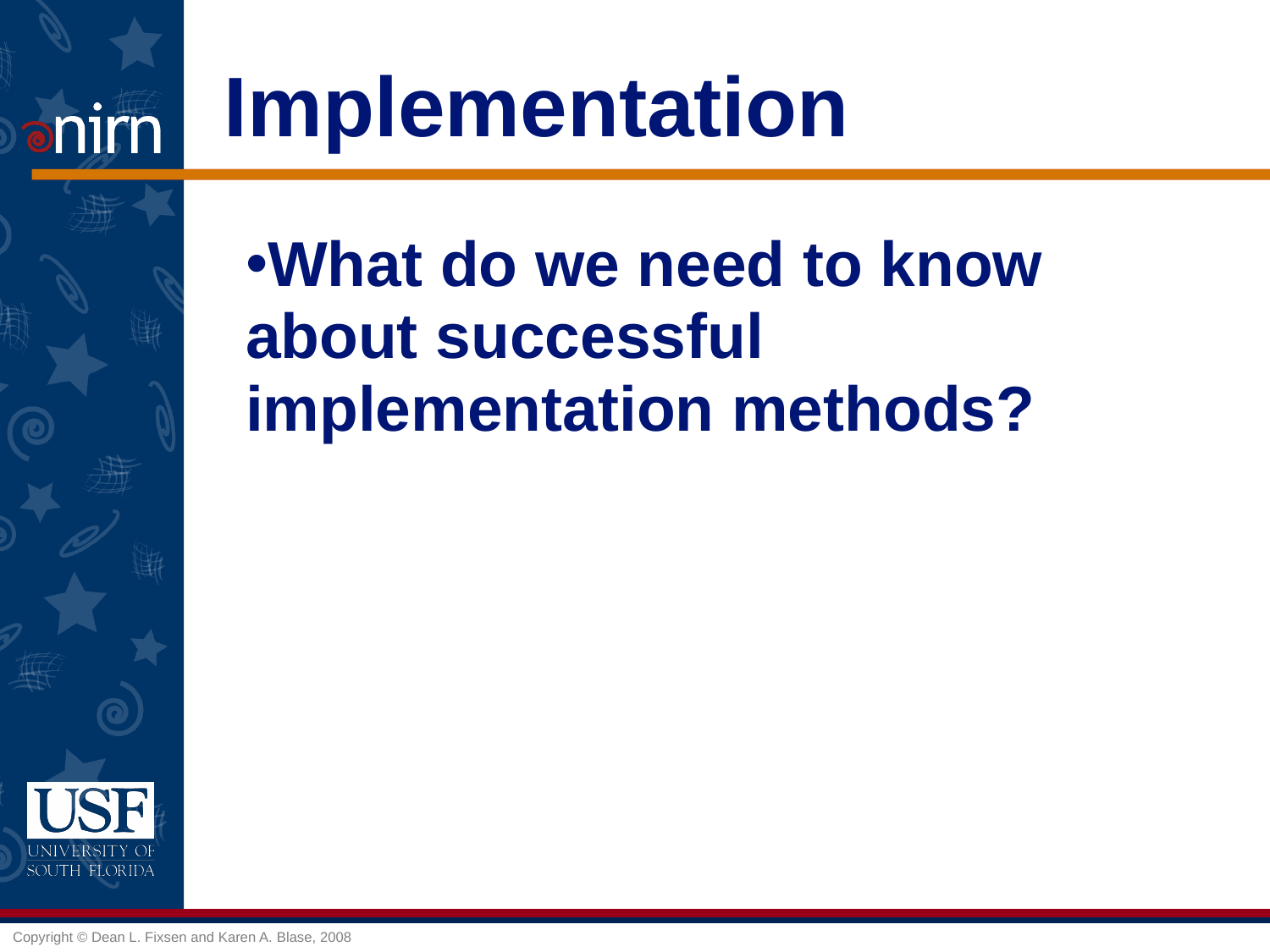

# Implementation

What do we need to know about successful implementation methods?